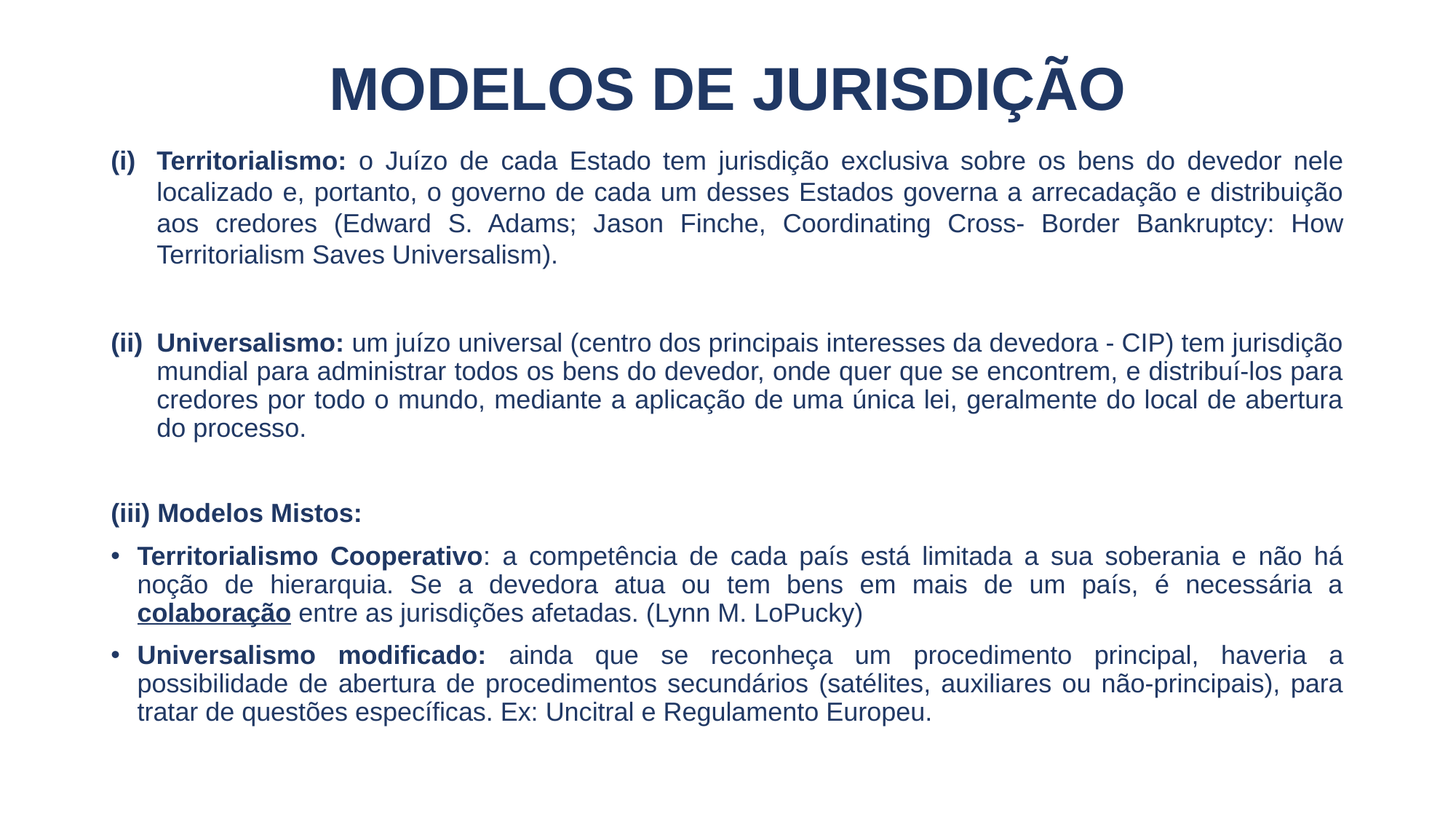

# Modelos De Jurisdição
Territorialismo: o Juízo de cada Estado tem jurisdição exclusiva sobre os bens do devedor nele localizado e, portanto, o governo de cada um desses Estados governa a arrecadação e distribuição aos credores (Edward S. Adams; Jason Finche, Coordinating Cross- Border Bankruptcy: How Territorialism Saves Universalism).

Universalismo: um juízo universal (centro dos principais interesses da devedora - CIP) tem jurisdição mundial para administrar todos os bens do devedor, onde quer que se encontrem, e distribuí-los para credores por todo o mundo, mediante a aplicação de uma única lei, geralmente do local de abertura do processo.

(iii) Modelos Mistos:
Territorialismo Cooperativo: a competência de cada país está limitada a sua soberania e não há noção de hierarquia. Se a devedora atua ou tem bens em mais de um país, é necessária a colaboração entre as jurisdições afetadas. (Lynn M. LoPucky)
Universalismo modificado: ainda que se reconheça um procedimento principal, haveria a possibilidade de abertura de procedimentos secundários (satélites, auxiliares ou não-principais), para tratar de questões específicas. Ex: Uncitral e Regulamento Europeu.